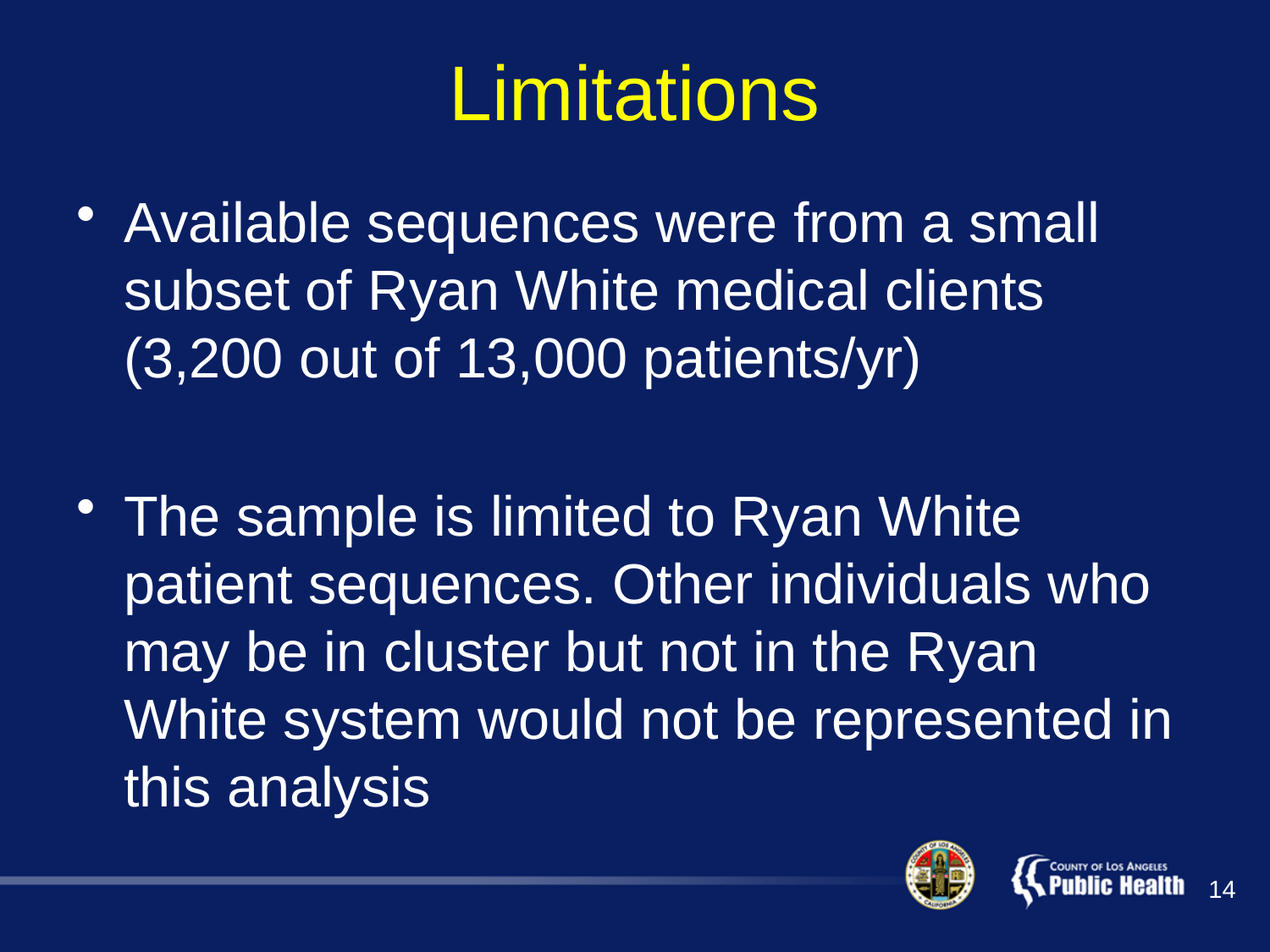

# Limitations
Available sequences were from a small subset of Ryan White medical clients (3,200 out of 13,000 patients/yr)

The sample is limited to Ryan White patient sequences. Other individuals who may be in cluster but not in the Ryan White system would not be represented in this analysis
14